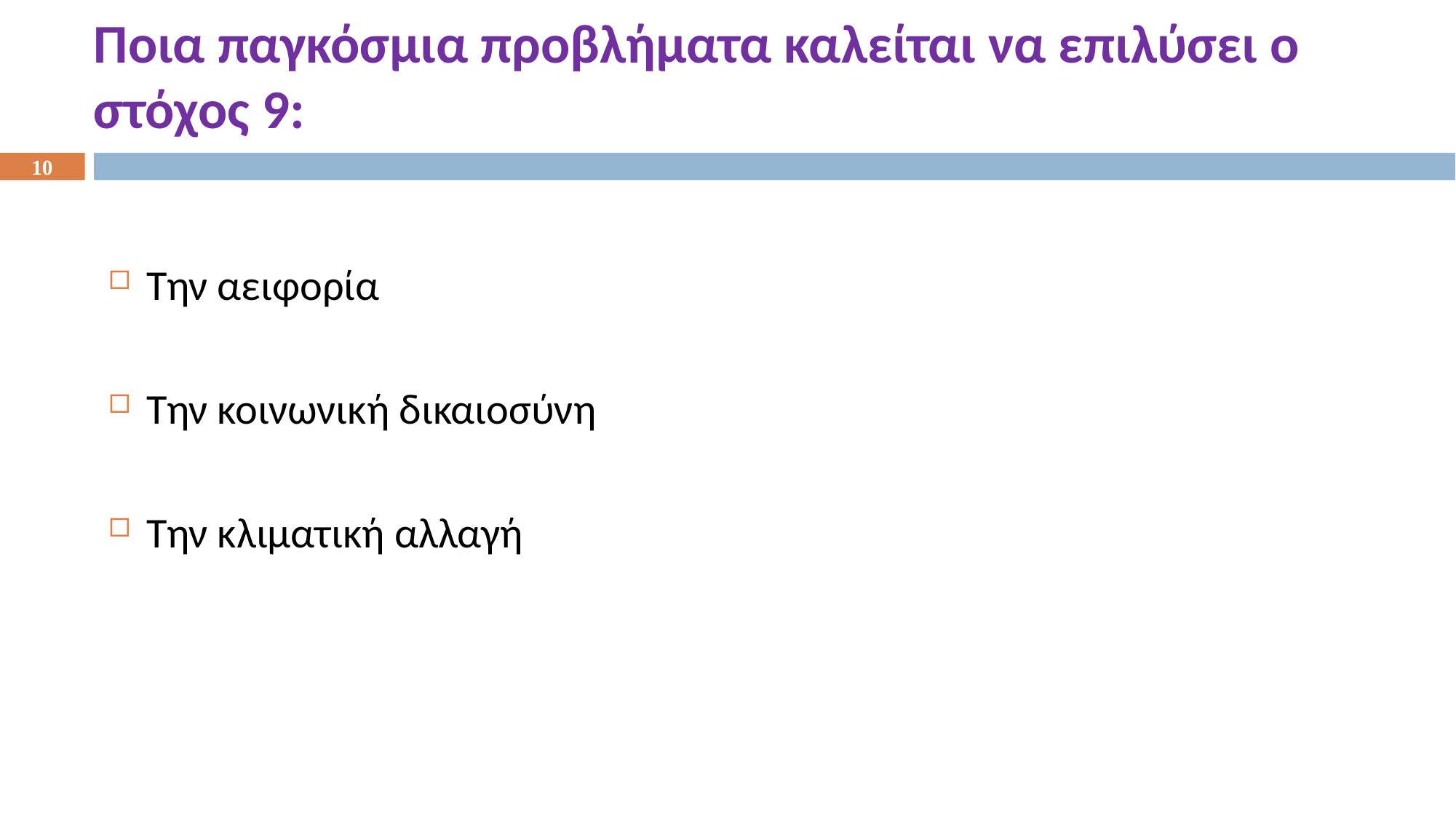

Ποια παγκόσμια προβλήματα καλείται να επιλύσει ο στόχος 9:
10
Την αειφορία

Tην κοινωνική δικαιοσύνη

Tην κλιματική αλλαγή